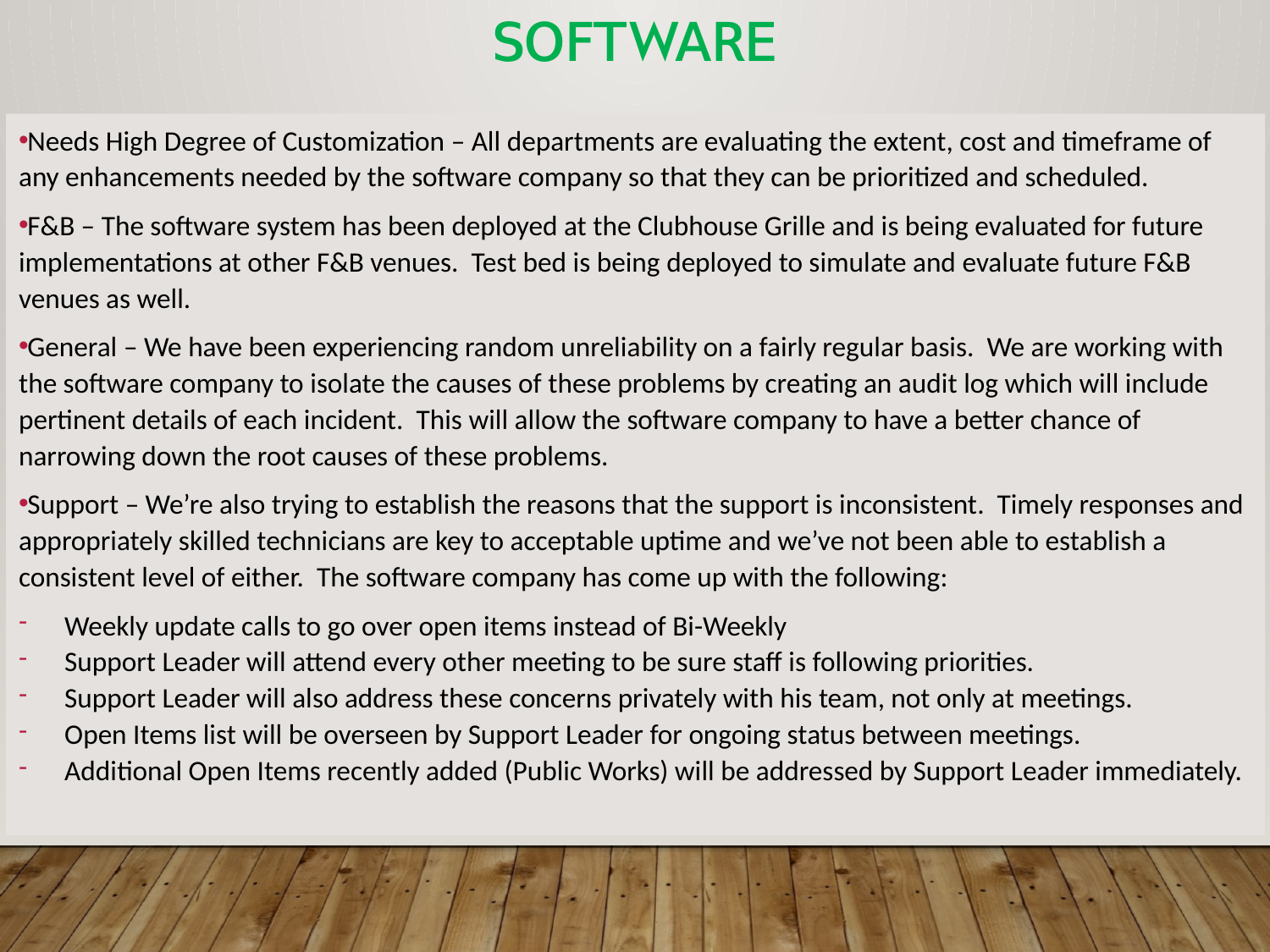

software
Needs High Degree of Customization – All departments are evaluating the extent, cost and timeframe of any enhancements needed by the software company so that they can be prioritized and scheduled.
F&B – The software system has been deployed at the Clubhouse Grille and is being evaluated for future implementations at other F&B venues.  Test bed is being deployed to simulate and evaluate future F&B venues as well.
General – We have been experiencing random unreliability on a fairly regular basis.  We are working with the software company to isolate the causes of these problems by creating an audit log which will include pertinent details of each incident.  This will allow the software company to have a better chance of narrowing down the root causes of these problems.
Support – We’re also trying to establish the reasons that the support is inconsistent.  Timely responses and appropriately skilled technicians are key to acceptable uptime and we’ve not been able to establish a consistent level of either.  The software company has come up with the following:
Weekly update calls to go over open items instead of Bi-Weekly
Support Leader will attend every other meeting to be sure staff is following priorities.
Support Leader will also address these concerns privately with his team, not only at meetings.
Open Items list will be overseen by Support Leader for ongoing status between meetings.
Additional Open Items recently added (Public Works) will be addressed by Support Leader immediately.